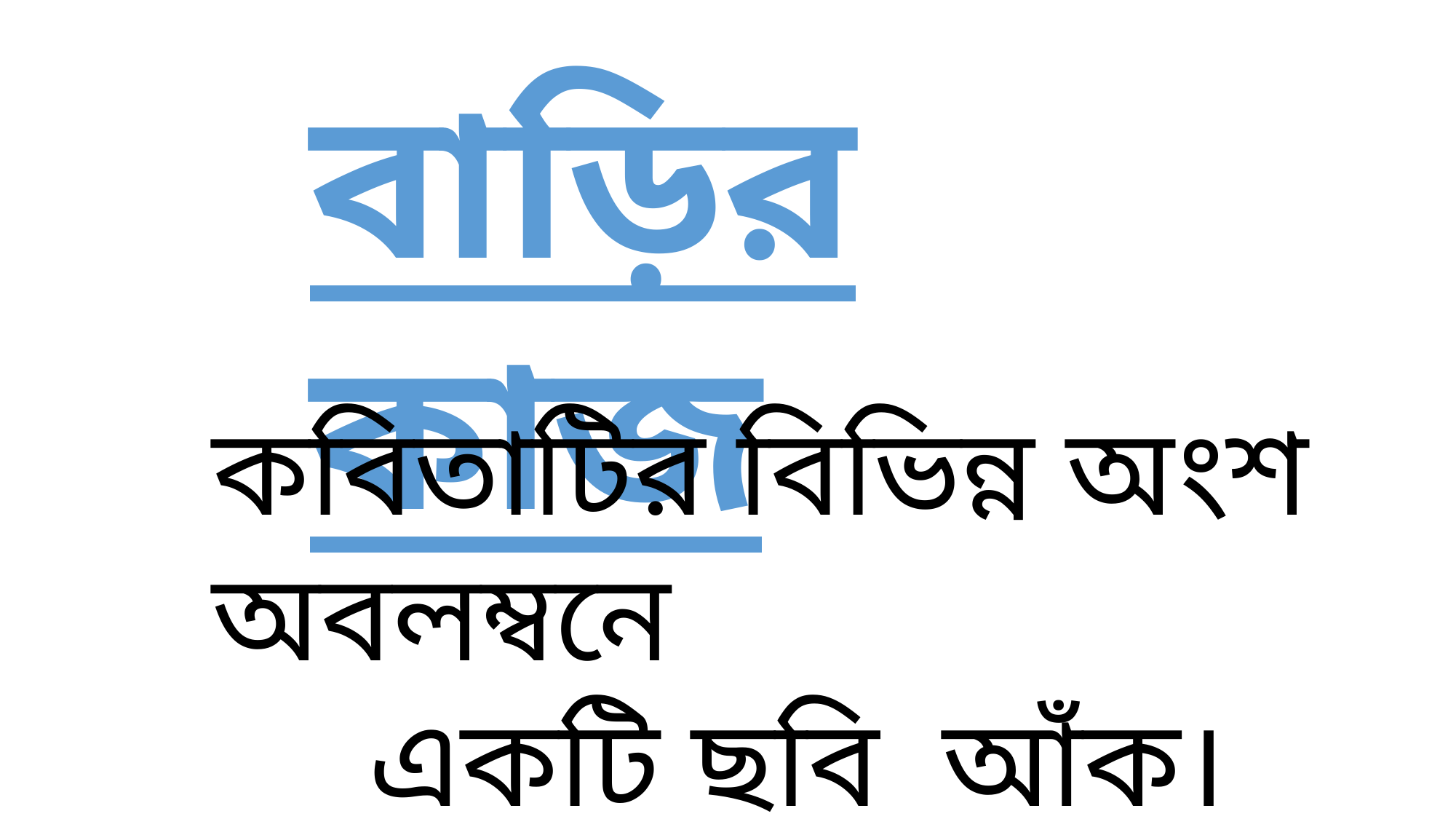

বাড়ির কাজ
কবিতাটির বিভিন্ন অংশ অবলম্বনে
     একটি ছবি  আঁক।